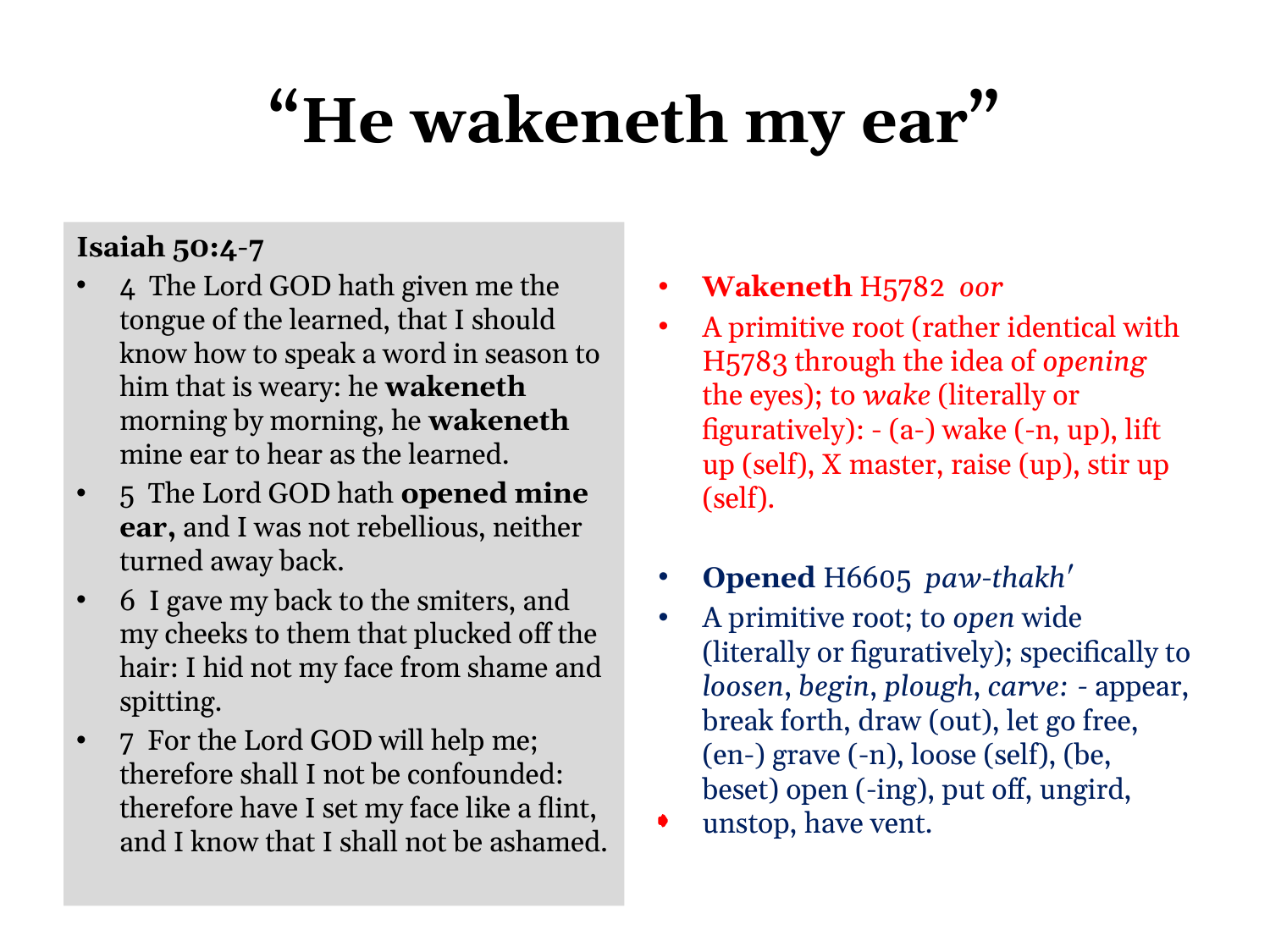

# “He wakeneth my ear”
Isaiah 50:4-7
4  The Lord GOD hath given me the tongue of the learned, that I should know how to speak a word in season to him that is weary: he wakeneth morning by morning, he wakeneth mine ear to hear as the learned.
5  The Lord GOD hath opened mine ear, and I was not rebellious, neither turned away back.
6  I gave my back to the smiters, and my cheeks to them that plucked off the hair: I hid not my face from shame and spitting.
7  For the Lord GOD will help me; therefore shall I not be confounded: therefore have I set my face like a flint, and I know that I shall not be ashamed.

Wakeneth H5782  oor
A primitive root (rather identical with H5783 through the idea of opening the eyes); to wake (literally or figuratively): - (a-) wake (-n, up), lift up (self), X master, raise (up), stir up (self).

Opened H6605  paw-thakh'
A primitive root; to open wide (literally or figuratively); specifically to loosen, begin, plough, carve: - appear, break forth, draw (out), let go free, (en-) grave (-n), loose (self), (be, beset) open (-ing), put off, ungird, unstop, have vent.